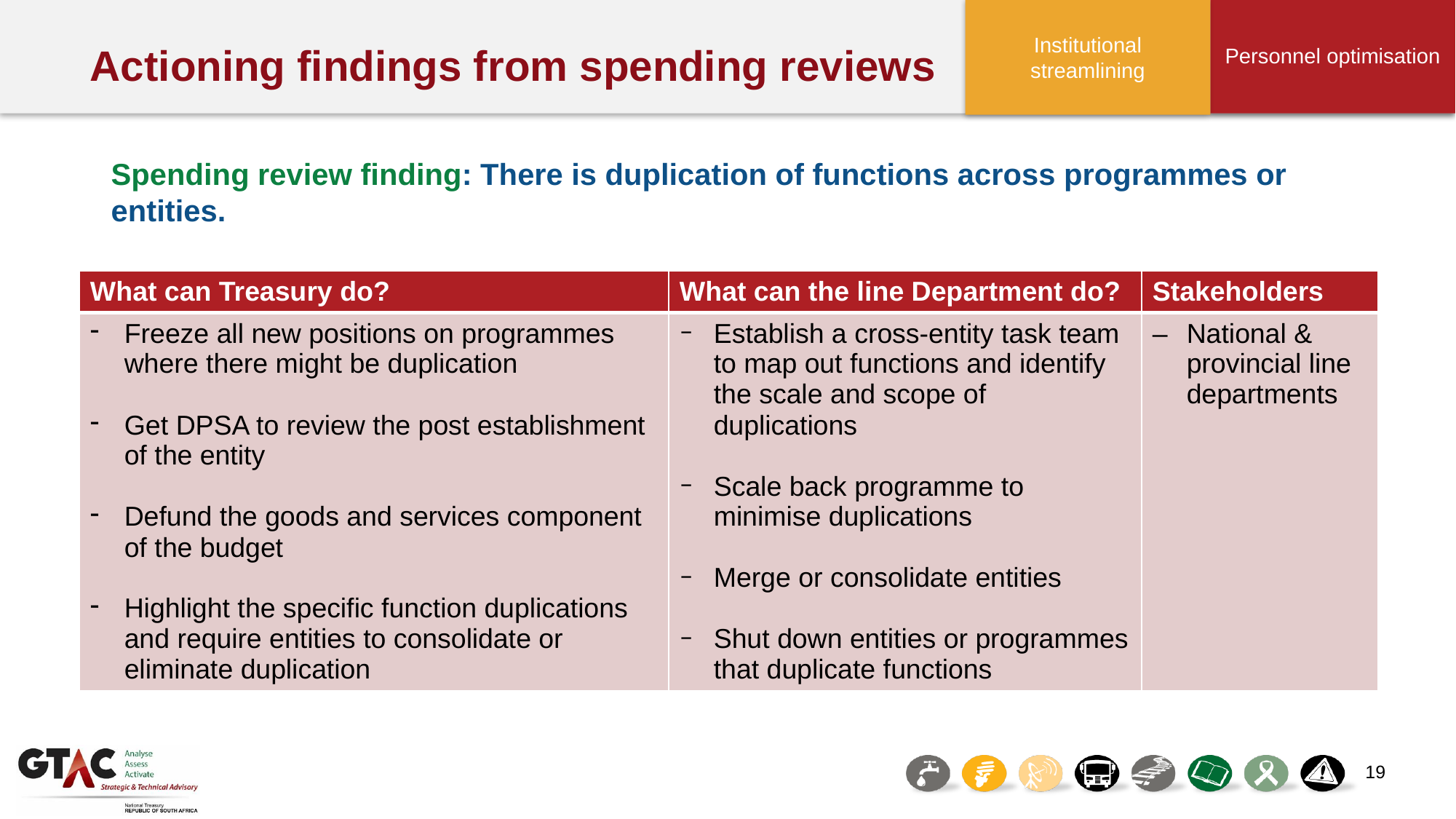

Personnel optimisation
Institutional streamlining
Actioning findings from spending reviews
Spending review finding: There is duplication of functions across programmes or entities.
| What can Treasury do? | What can the line Department do? | Stakeholders |
| --- | --- | --- |
| Freeze all new positions on programmes where there might be duplication Get DPSA to review the post establishment of the entity Defund the goods and services component of the budget Highlight the specific function duplications and require entities to consolidate or eliminate duplication | Establish a cross-entity task team to map out functions and identify the scale and scope of duplications Scale back programme to minimise duplications Merge or consolidate entities Shut down entities or programmes that duplicate functions | National & provincial line departments |
19